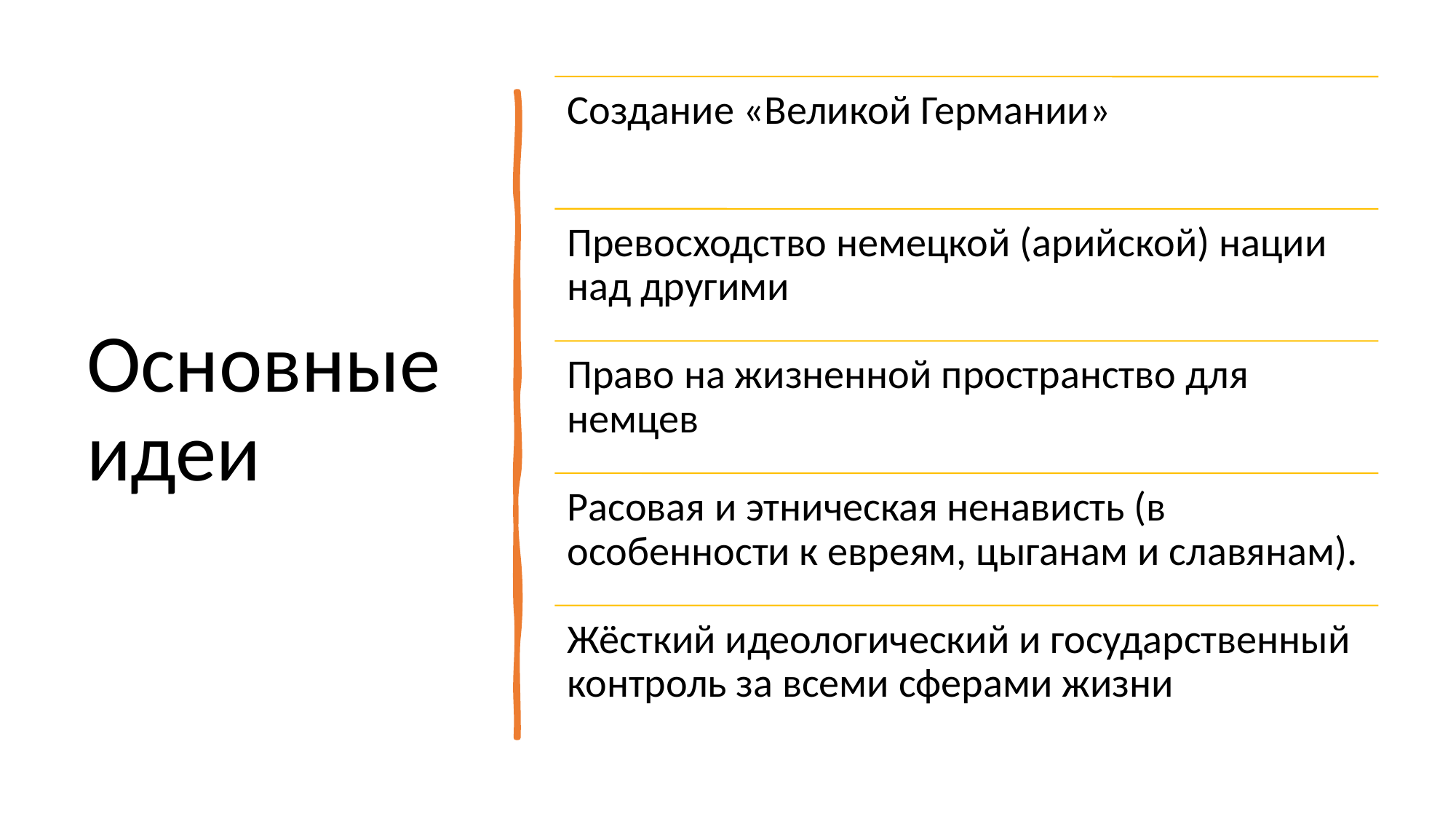

Создание «Великой Германии»
Превосходство немецкой (арийской) нации над другими
Право на жизненной пространство для немцев
Расовая и этническая ненависть (в особенности к евреям, цыганам и славянам).
Жёсткий идеологический и государственный контроль за всеми сферами жизни
# Основные идеи